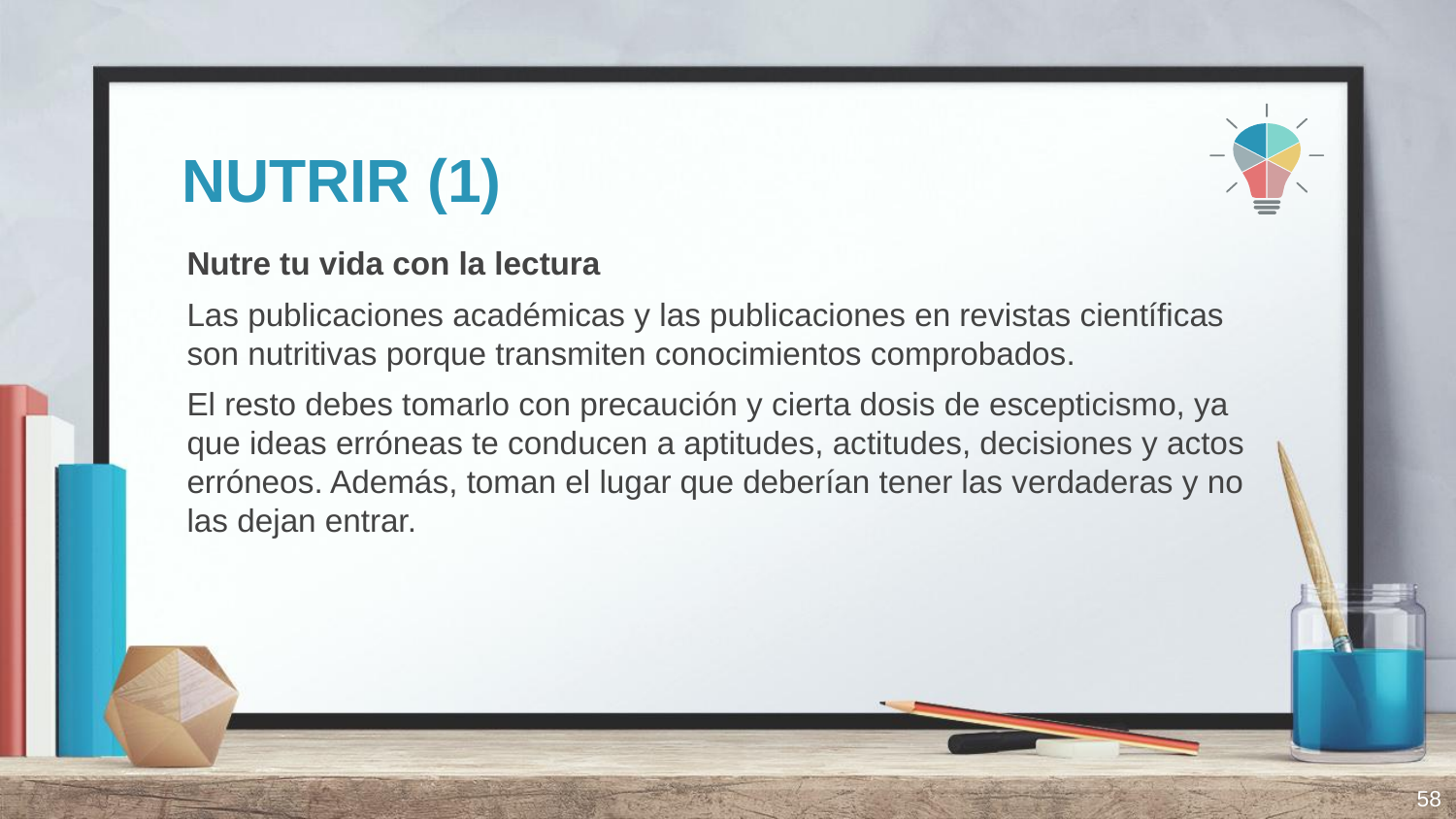

# NUTRIR (1)
Nutre tu vida con la lectura
Las publicaciones académicas y las publicaciones en revistas científicas son nutritivas porque transmiten conocimientos comprobados.
El resto debes tomarlo con precaución y cierta dosis de escepticismo, ya que ideas erróneas te conducen a aptitudes, actitudes, decisiones y actos erróneos. Además, toman el lugar que deberían tener las verdaderas y no las dejan entrar.
58